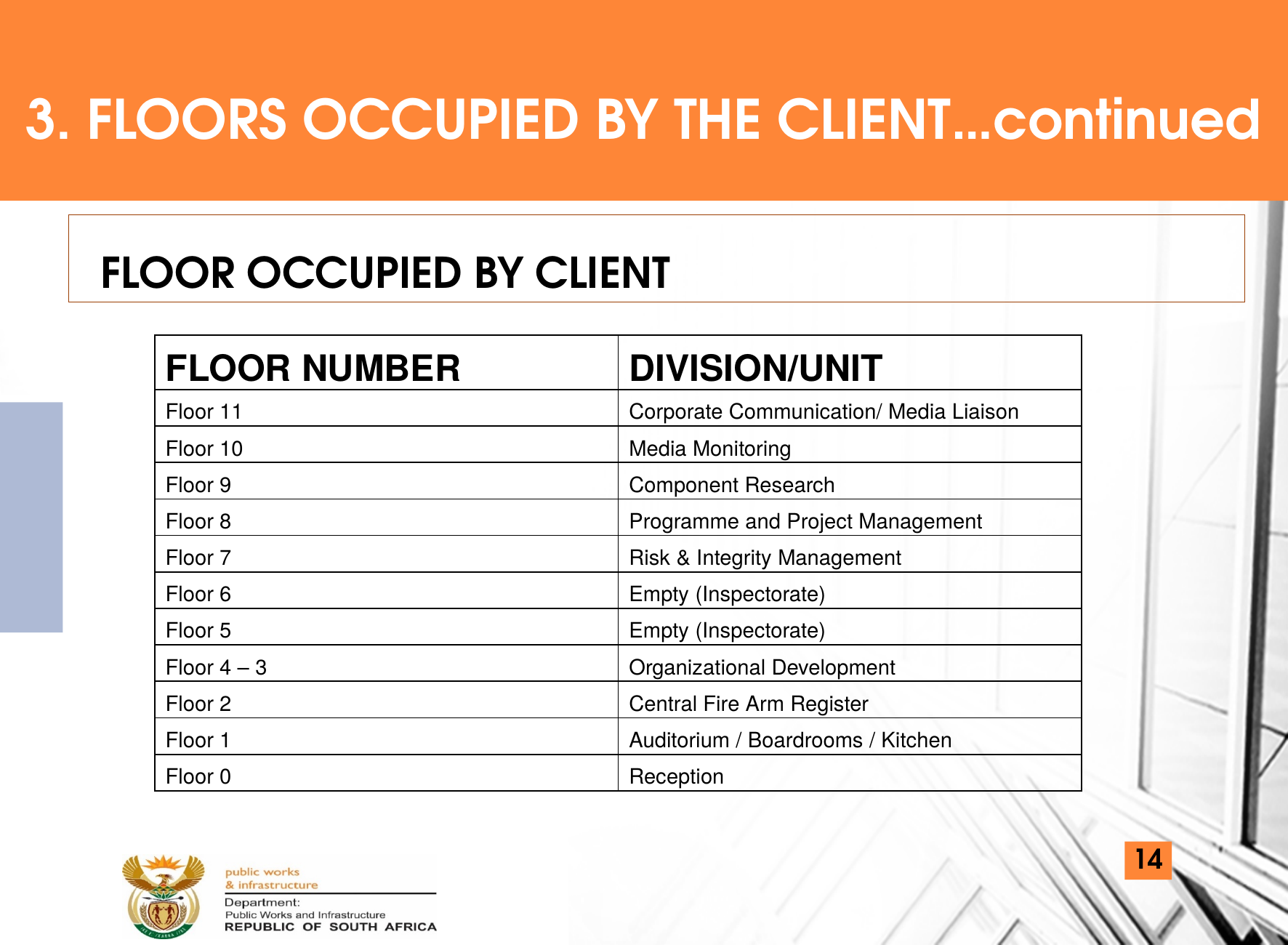

# 3. FLOORS OCCUPIED BY THE CLIENT…continued

FLOOR OCCUPIED BY CLIENT
| FLOOR NUMBER | DIVISION/UNIT |
| --- | --- |
| Floor 11 | Corporate Communication/ Media Liaison |
| Floor 10 | Media Monitoring |
| Floor 9 | Component Research |
| Floor 8 | Programme and Project Management |
| Floor 7 | Risk & Integrity Management |
| Floor 6 | Empty (Inspectorate) |
| Floor 5 | Empty (Inspectorate) |
| Floor 4 – 3 | Organizational Development |
| Floor 2 | Central Fire Arm Register |
| Floor 1 | Auditorium / Boardrooms / Kitchen |
| Floor 0 | Reception |
14